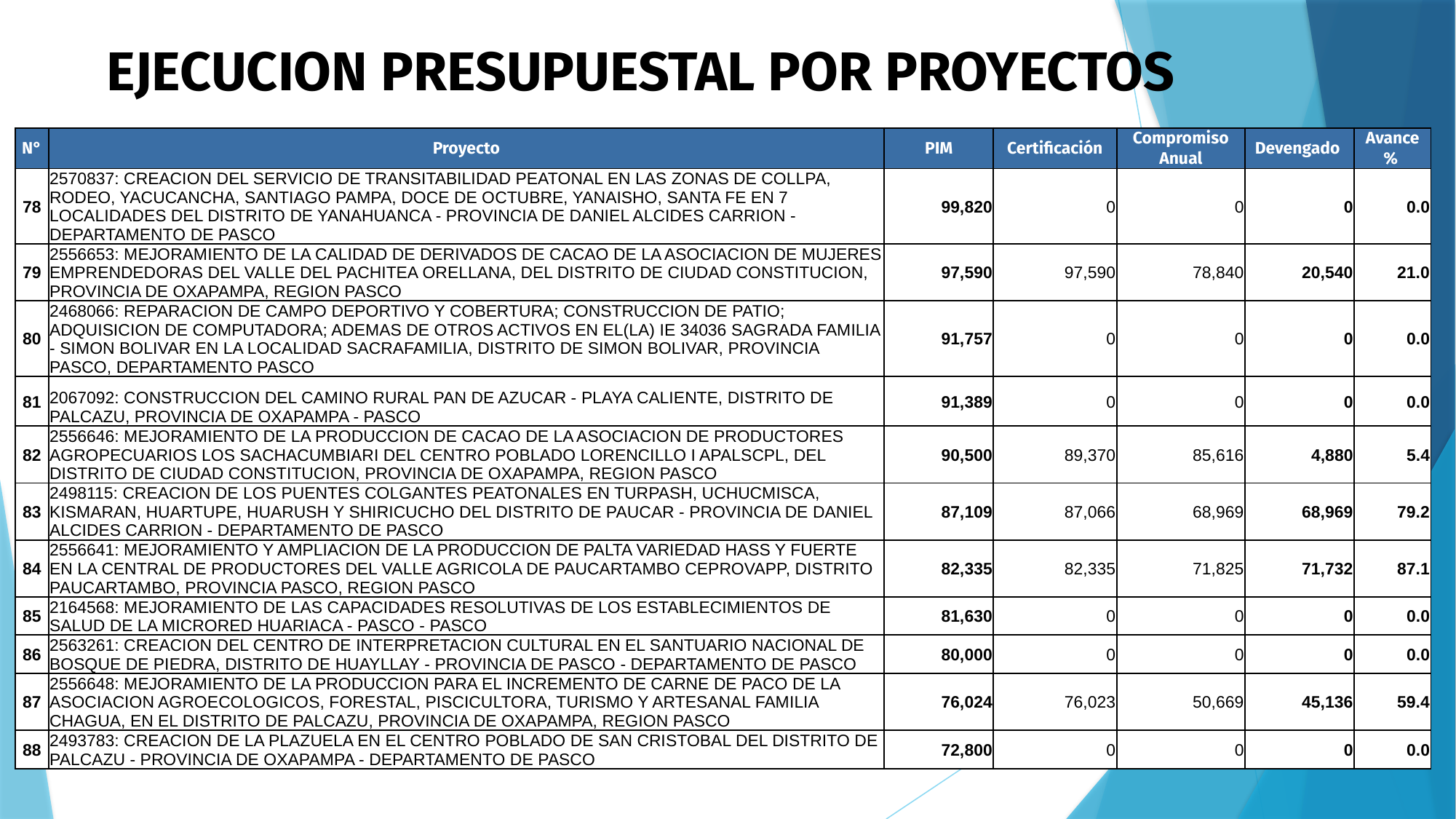

# EJECUCION PRESUPUESTAL POR PROYECTOS
| N° | Proyecto | PIM | Certificación | Compromiso Anual | Devengado | Avance % |
| --- | --- | --- | --- | --- | --- | --- |
| 78 | 2570837: CREACION DEL SERVICIO DE TRANSITABILIDAD PEATONAL EN LAS ZONAS DE COLLPA, RODEO, YACUCANCHA, SANTIAGO PAMPA, DOCE DE OCTUBRE, YANAISHO, SANTA FE EN 7 LOCALIDADES DEL DISTRITO DE YANAHUANCA - PROVINCIA DE DANIEL ALCIDES CARRION - DEPARTAMENTO DE PASCO | 99,820 | 0 | 0 | 0 | 0.0 |
| 79 | 2556653: MEJORAMIENTO DE LA CALIDAD DE DERIVADOS DE CACAO DE LA ASOCIACION DE MUJERES EMPRENDEDORAS DEL VALLE DEL PACHITEA ORELLANA, DEL DISTRITO DE CIUDAD CONSTITUCION, PROVINCIA DE OXAPAMPA, REGION PASCO | 97,590 | 97,590 | 78,840 | 20,540 | 21.0 |
| 80 | 2468066: REPARACION DE CAMPO DEPORTIVO Y COBERTURA; CONSTRUCCION DE PATIO; ADQUISICION DE COMPUTADORA; ADEMAS DE OTROS ACTIVOS EN EL(LA) IE 34036 SAGRADA FAMILIA - SIMON BOLIVAR EN LA LOCALIDAD SACRAFAMILIA, DISTRITO DE SIMON BOLIVAR, PROVINCIA PASCO, DEPARTAMENTO PASCO | 91,757 | 0 | 0 | 0 | 0.0 |
| 81 | 2067092: CONSTRUCCION DEL CAMINO RURAL PAN DE AZUCAR - PLAYA CALIENTE, DISTRITO DE PALCAZU, PROVINCIA DE OXAPAMPA - PASCO | 91,389 | 0 | 0 | 0 | 0.0 |
| 82 | 2556646: MEJORAMIENTO DE LA PRODUCCION DE CACAO DE LA ASOCIACION DE PRODUCTORES AGROPECUARIOS LOS SACHACUMBIARI DEL CENTRO POBLADO LORENCILLO I APALSCPL, DEL DISTRITO DE CIUDAD CONSTITUCION, PROVINCIA DE OXAPAMPA, REGION PASCO | 90,500 | 89,370 | 85,616 | 4,880 | 5.4 |
| 83 | 2498115: CREACION DE LOS PUENTES COLGANTES PEATONALES EN TURPASH, UCHUCMISCA, KISMARAN, HUARTUPE, HUARUSH Y SHIRICUCHO DEL DISTRITO DE PAUCAR - PROVINCIA DE DANIEL ALCIDES CARRION - DEPARTAMENTO DE PASCO | 87,109 | 87,066 | 68,969 | 68,969 | 79.2 |
| 84 | 2556641: MEJORAMIENTO Y AMPLIACION DE LA PRODUCCION DE PALTA VARIEDAD HASS Y FUERTE EN LA CENTRAL DE PRODUCTORES DEL VALLE AGRICOLA DE PAUCARTAMBO CEPROVAPP, DISTRITO PAUCARTAMBO, PROVINCIA PASCO, REGION PASCO | 82,335 | 82,335 | 71,825 | 71,732 | 87.1 |
| 85 | 2164568: MEJORAMIENTO DE LAS CAPACIDADES RESOLUTIVAS DE LOS ESTABLECIMIENTOS DE SALUD DE LA MICRORED HUARIACA - PASCO - PASCO | 81,630 | 0 | 0 | 0 | 0.0 |
| 86 | 2563261: CREACION DEL CENTRO DE INTERPRETACION CULTURAL EN EL SANTUARIO NACIONAL DE BOSQUE DE PIEDRA, DISTRITO DE HUAYLLAY - PROVINCIA DE PASCO - DEPARTAMENTO DE PASCO | 80,000 | 0 | 0 | 0 | 0.0 |
| 87 | 2556648: MEJORAMIENTO DE LA PRODUCCION PARA EL INCREMENTO DE CARNE DE PACO DE LA ASOCIACION AGROECOLOGICOS, FORESTAL, PISCICULTORA, TURISMO Y ARTESANAL FAMILIA CHAGUA, EN EL DISTRITO DE PALCAZU, PROVINCIA DE OXAPAMPA, REGION PASCO | 76,024 | 76,023 | 50,669 | 45,136 | 59.4 |
| 88 | 2493783: CREACION DE LA PLAZUELA EN EL CENTRO POBLADO DE SAN CRISTOBAL DEL DISTRITO DE PALCAZU - PROVINCIA DE OXAPAMPA - DEPARTAMENTO DE PASCO | 72,800 | 0 | 0 | 0 | 0.0 |